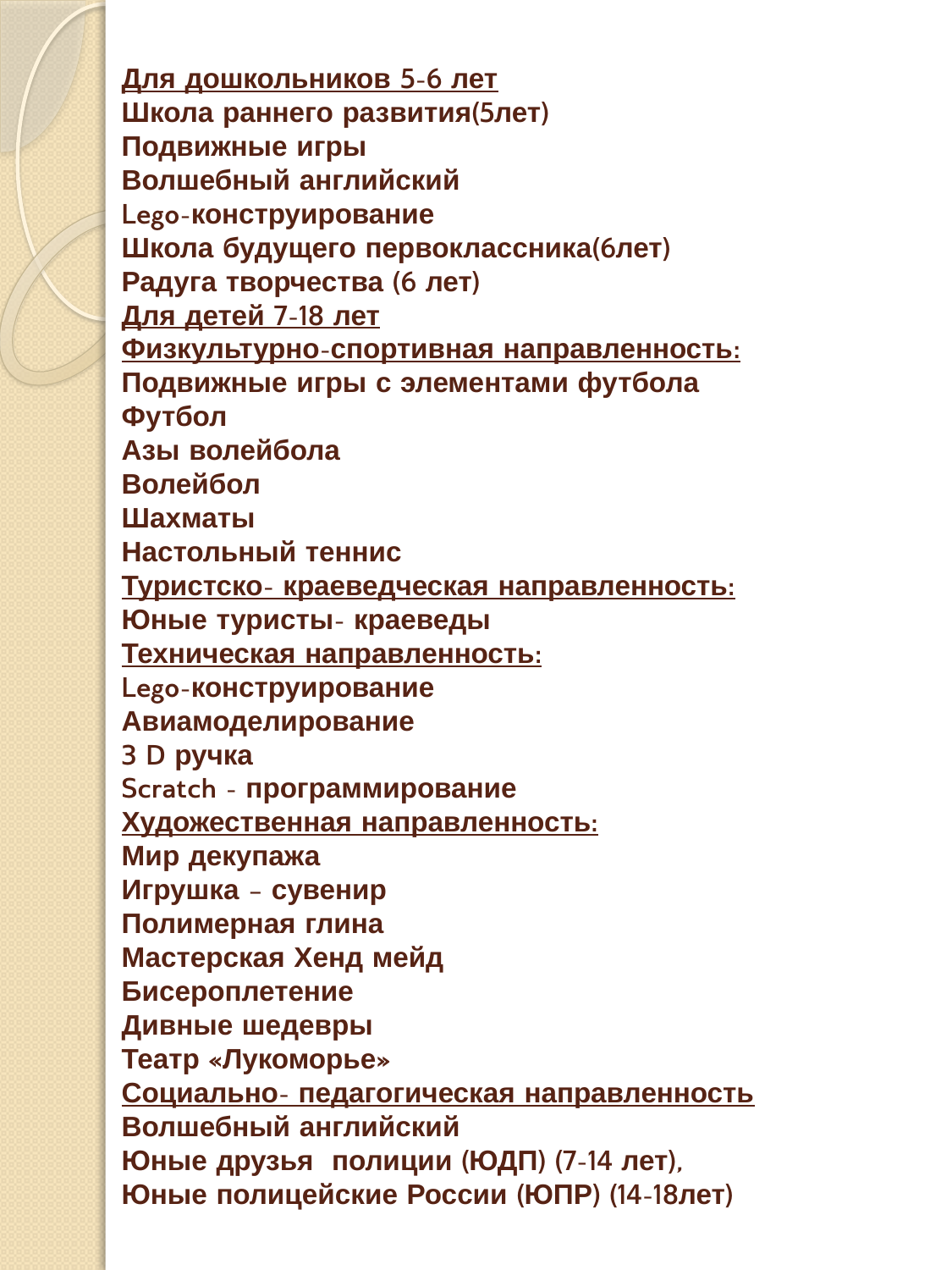

# Для дошкольников 5-6 лет Школа раннего развития(5лет) Подвижные игры Волшебный английский Lego-конструирование Школа будущего первоклассника(6лет) Радуга творчества (6 лет) Для детей 7-18 лет Физкультурно-спортивная направленность: Подвижные игры с элементами футбола Футбол Азы волейбола Волейбол Шахматы Настольный теннис Туристско- краеведческая направленность: Юные туристы- краеведы Техническая направленность: Lego-конструирование Авиамоделирование 3 D ручка Scratch - программирование Художественная направленность: Мир декупажа Игрушка – сувенир Полимерная глина Мастерская Хенд мейд Бисероплетение Дивные шедевры Театр «Лукоморье» Социально- педагогическая направленность Волшебный английский Юные друзья  полиции (ЮДП) (7-14 лет), Юные полицейские России (ЮПР) (14-18лет)